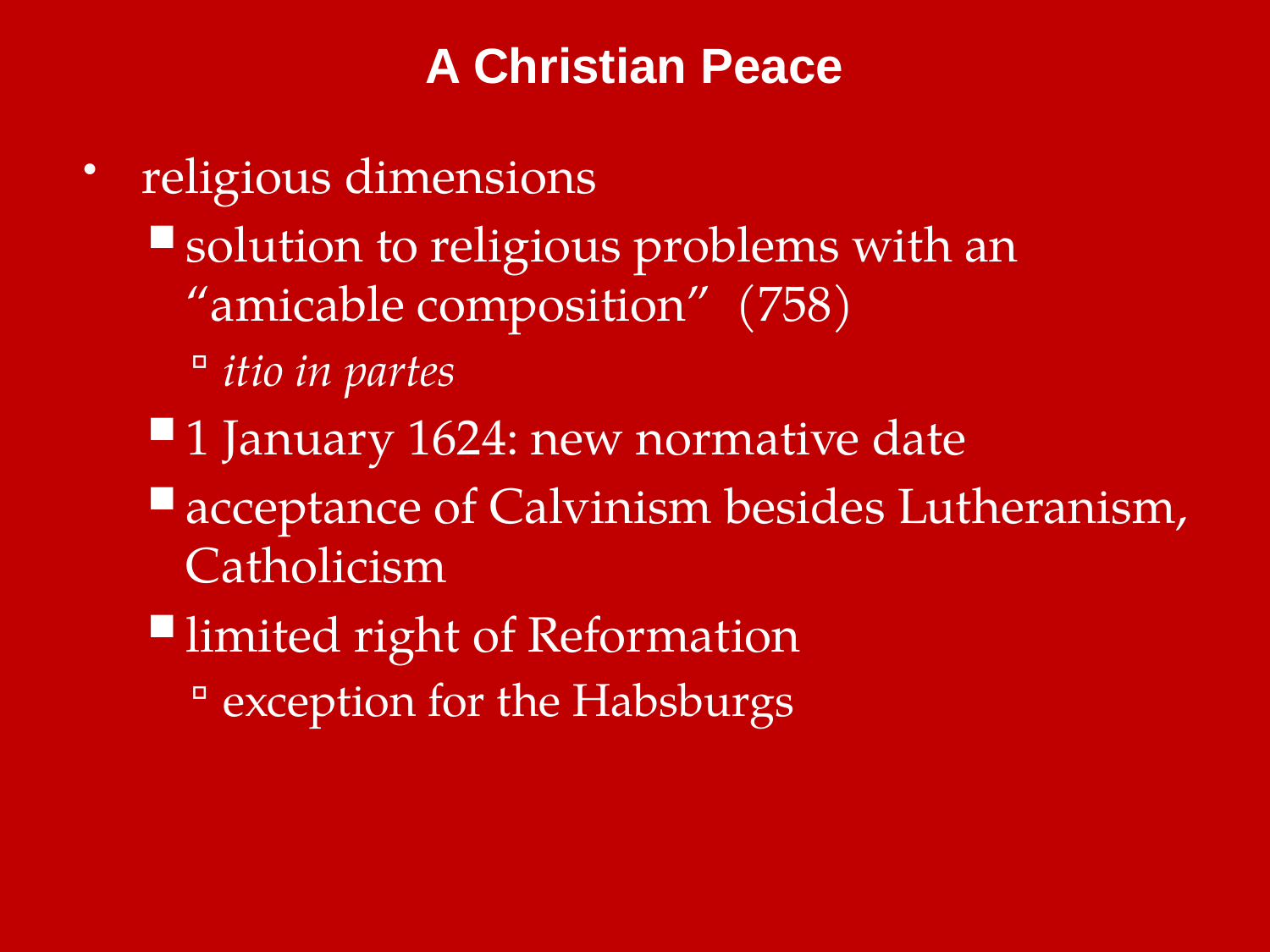

# A Christian Peace
religious dimensions
solution to religious problems with an “amicable composition”  (758)
itio in partes
1 January 1624: new normative date
acceptance of Calvinism besides Lutheranism, Catholicism
limited right of Reformation
exception for the Habsburgs